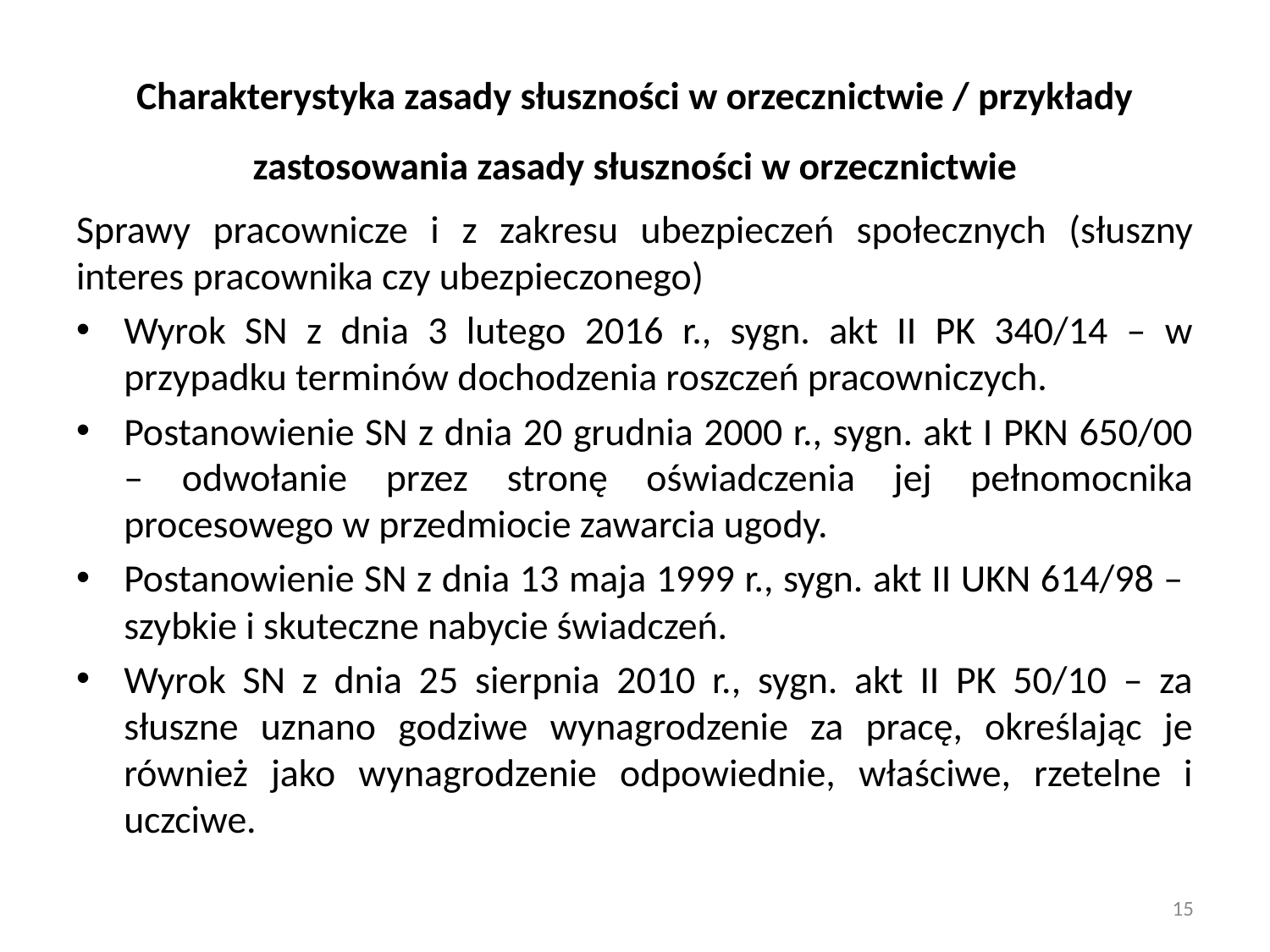

# Charakterystyka zasady słuszności w orzecznictwie / przykłady zastosowania zasady słuszności w orzecznictwie
Sprawy pracownicze i z zakresu ubezpieczeń społecznych (słuszny interes pracownika czy ubezpieczonego)
Wyrok SN z dnia 3 lutego 2016 r., sygn. akt II PK 340/14 – w przypadku terminów dochodzenia roszczeń pracowniczych.
Postanowienie SN z dnia 20 grudnia 2000 r., sygn. akt I PKN 650/00 – odwołanie przez stronę oświadczenia jej pełnomocnika procesowego w przedmiocie zawarcia ugody.
Postanowienie SN z dnia 13 maja 1999 r., sygn. akt II UKN 614/98 –  szybkie i skuteczne nabycie świadczeń.
Wyrok SN z dnia 25 sierpnia 2010 r., sygn. akt II PK 50/10 – za słuszne uznano godziwe wynagrodzenie za pracę, określając je również jako wynagrodzenie odpowiednie, właściwe, rzetelne i uczciwe.
15